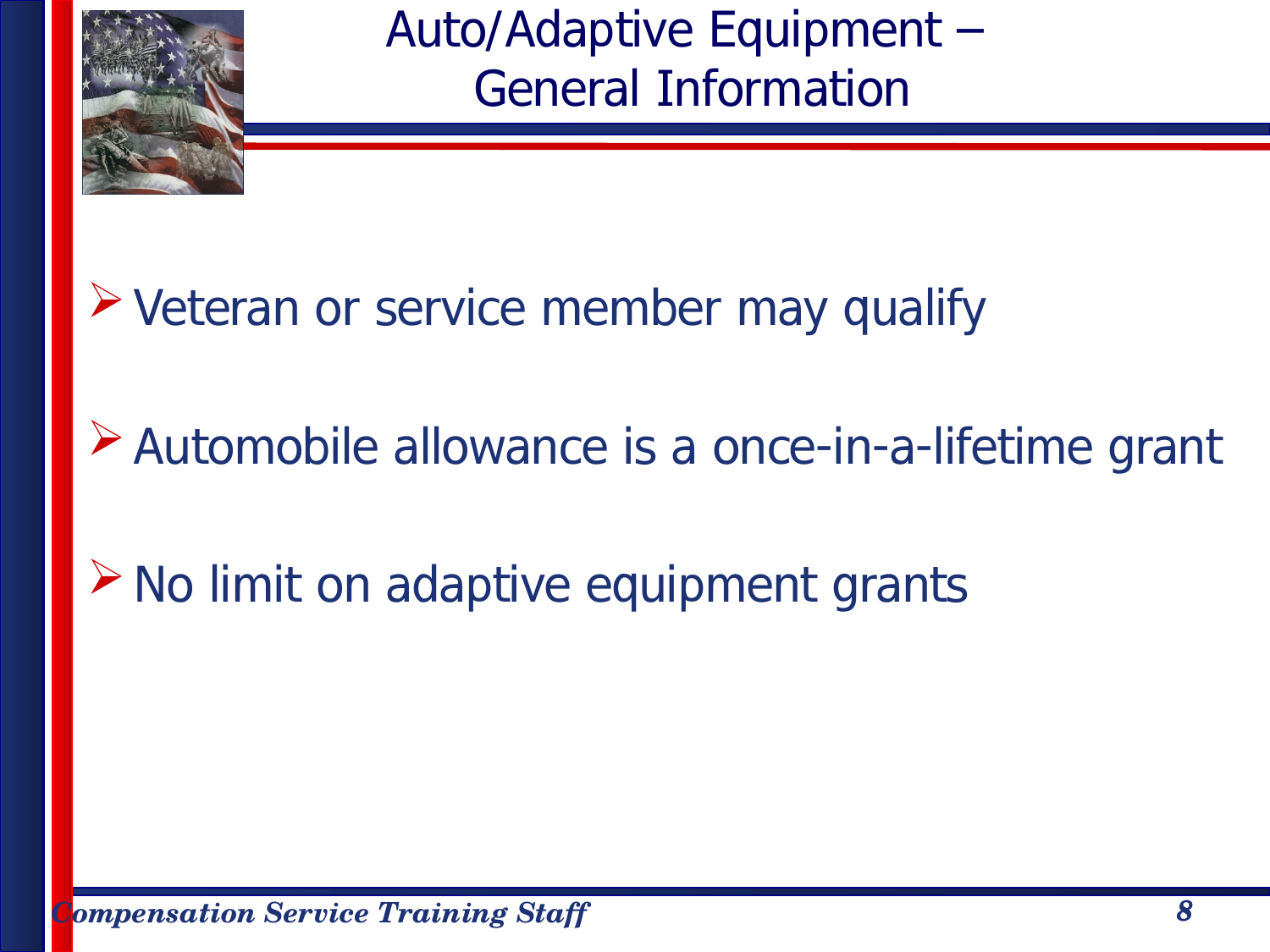

Auto/Adaptive Equipment –
General Information

Veteran or service member may qualify

Automobile allowance is a once-in-a-lifetime grant

No limit on adaptive equipment grants

8
8